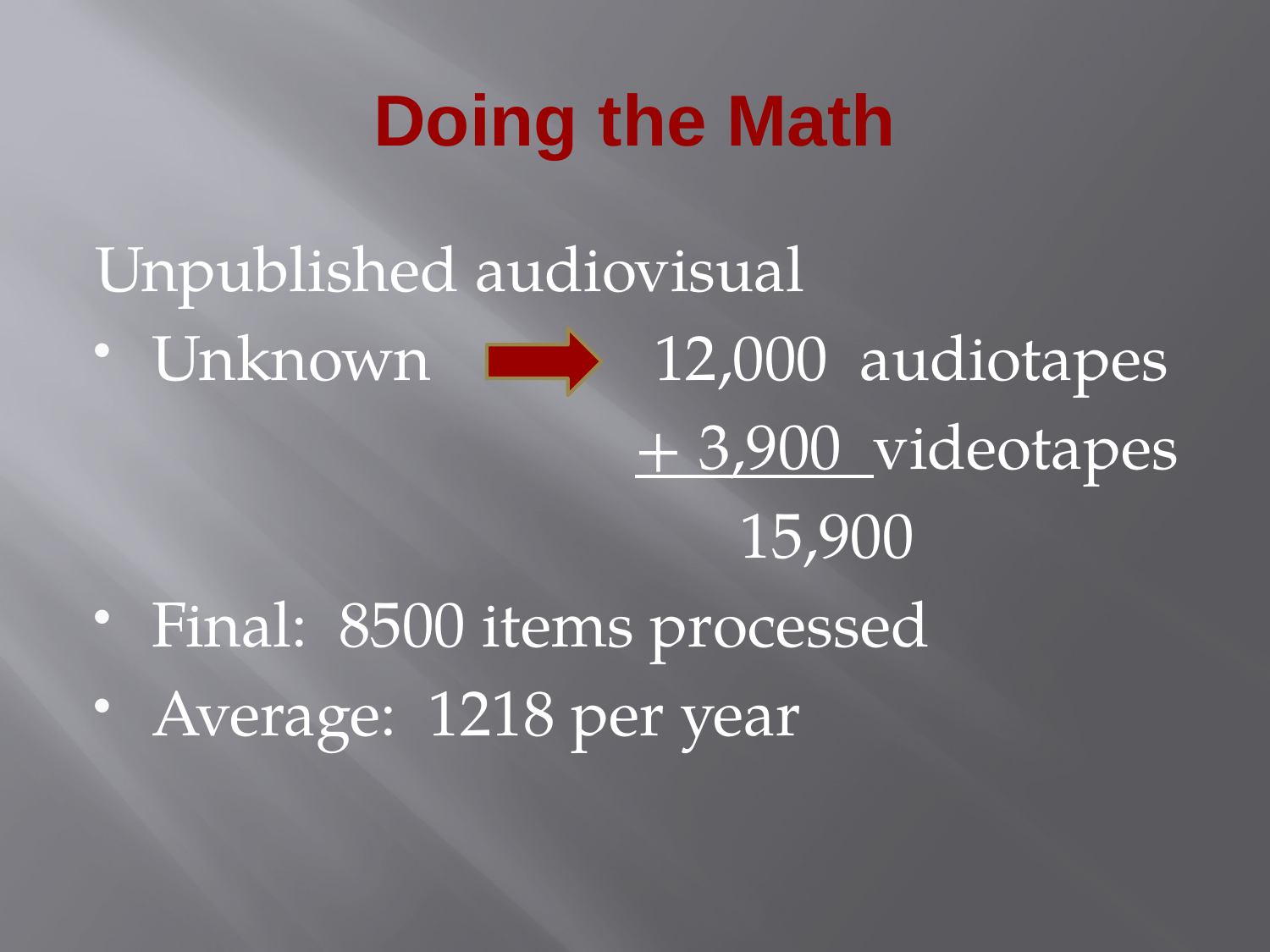

# Doing the Math
Unpublished audiovisual
Unknown              12,000  audiotapes
                                  + 3,900  videotapes
					     15,900
Final:  8500 items processed
Average:  1218 per year